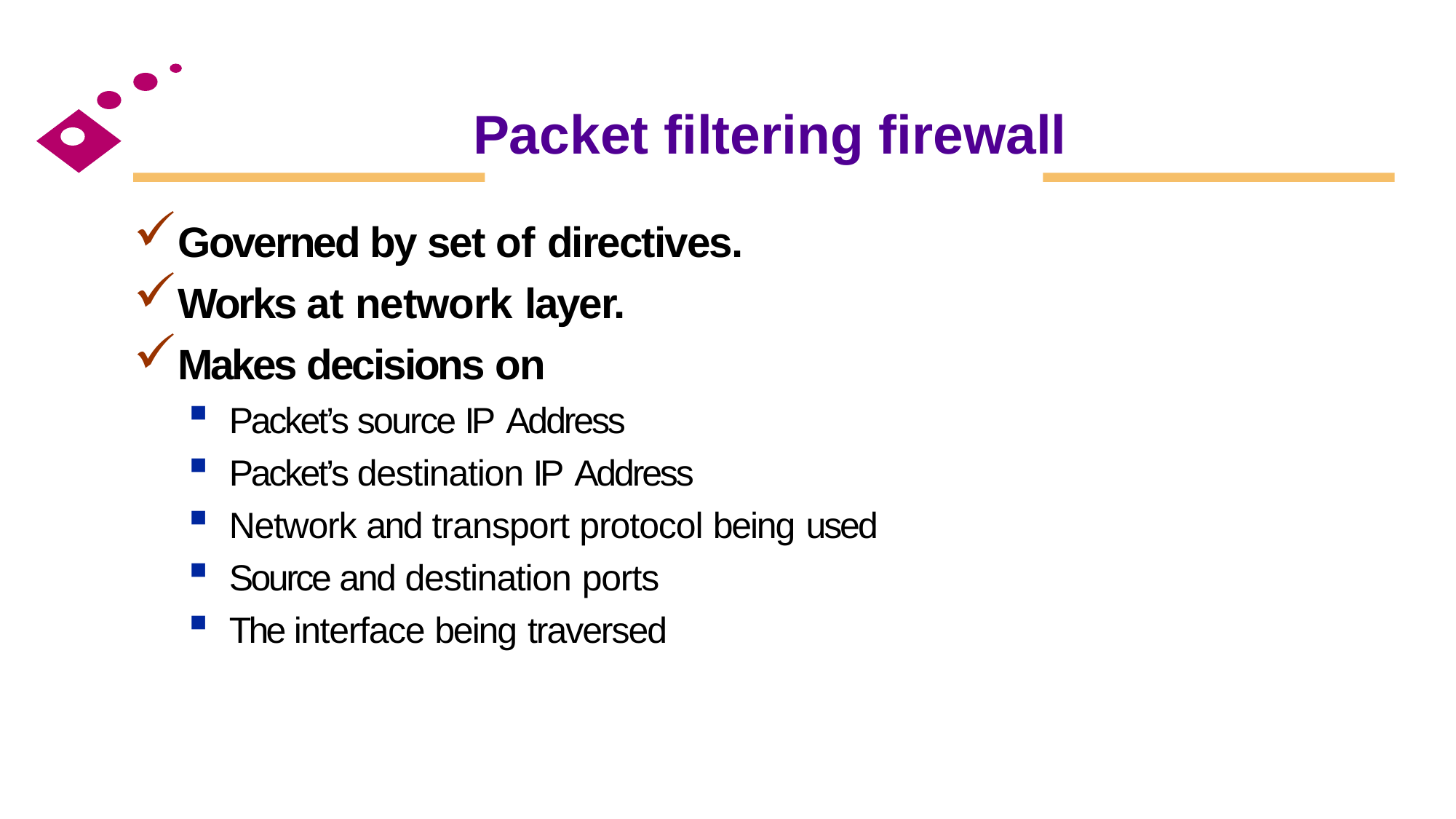

# Packet filtering firewall
Governed by set of directives.
Works at network layer.
Makes decisions on
Packet’s source IP Address
Packet’s destination IP Address
Network and transport protocol being used
Source and destination ports
The interface being traversed